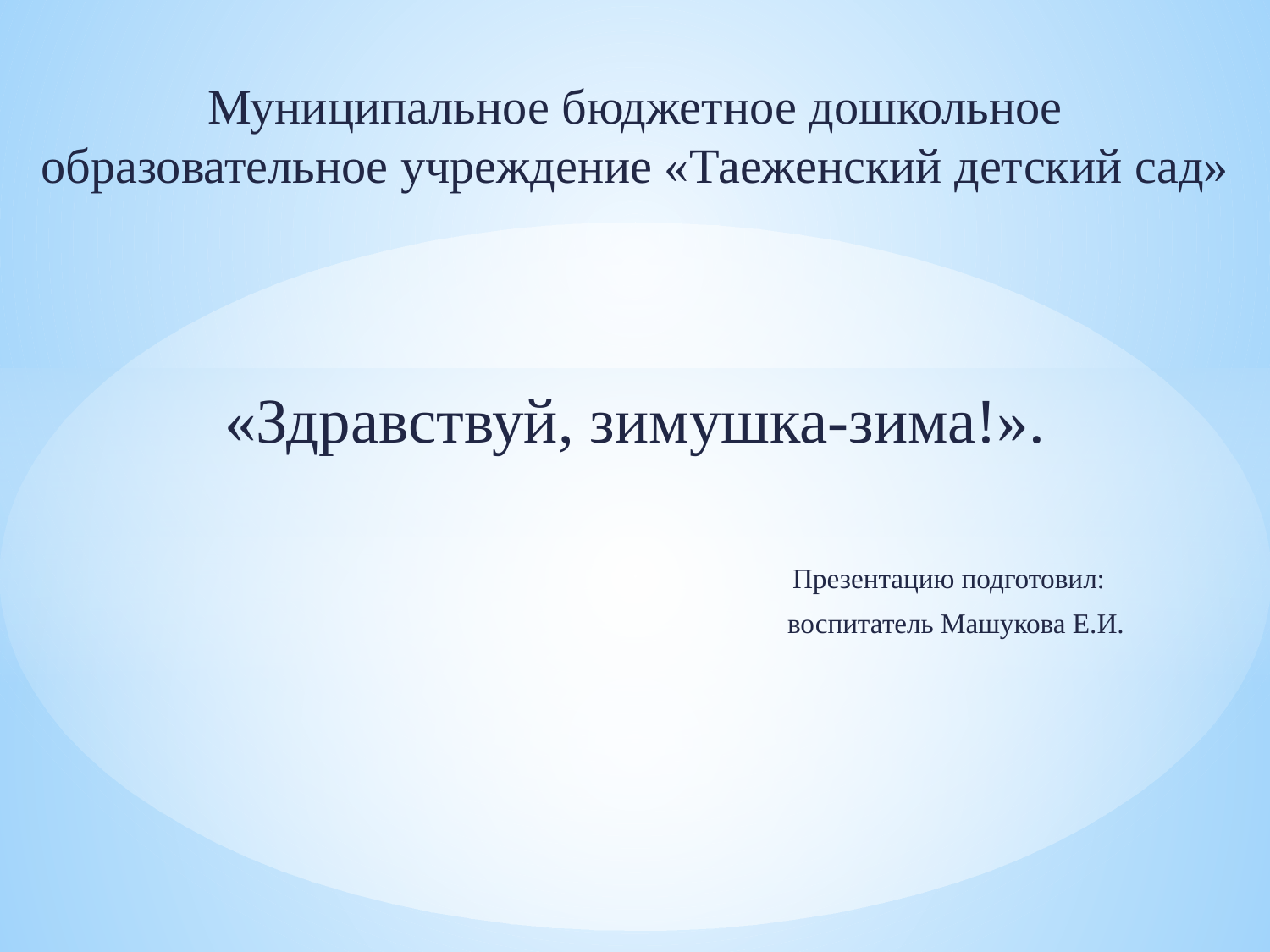

Муниципальное бюджетное дошкольное образовательное учреждение «Таеженский детский сад»

«Здравствуй, зимушка-зима!».

					Презентацию подготовил:
					 воспитатель Машукова Е.И.